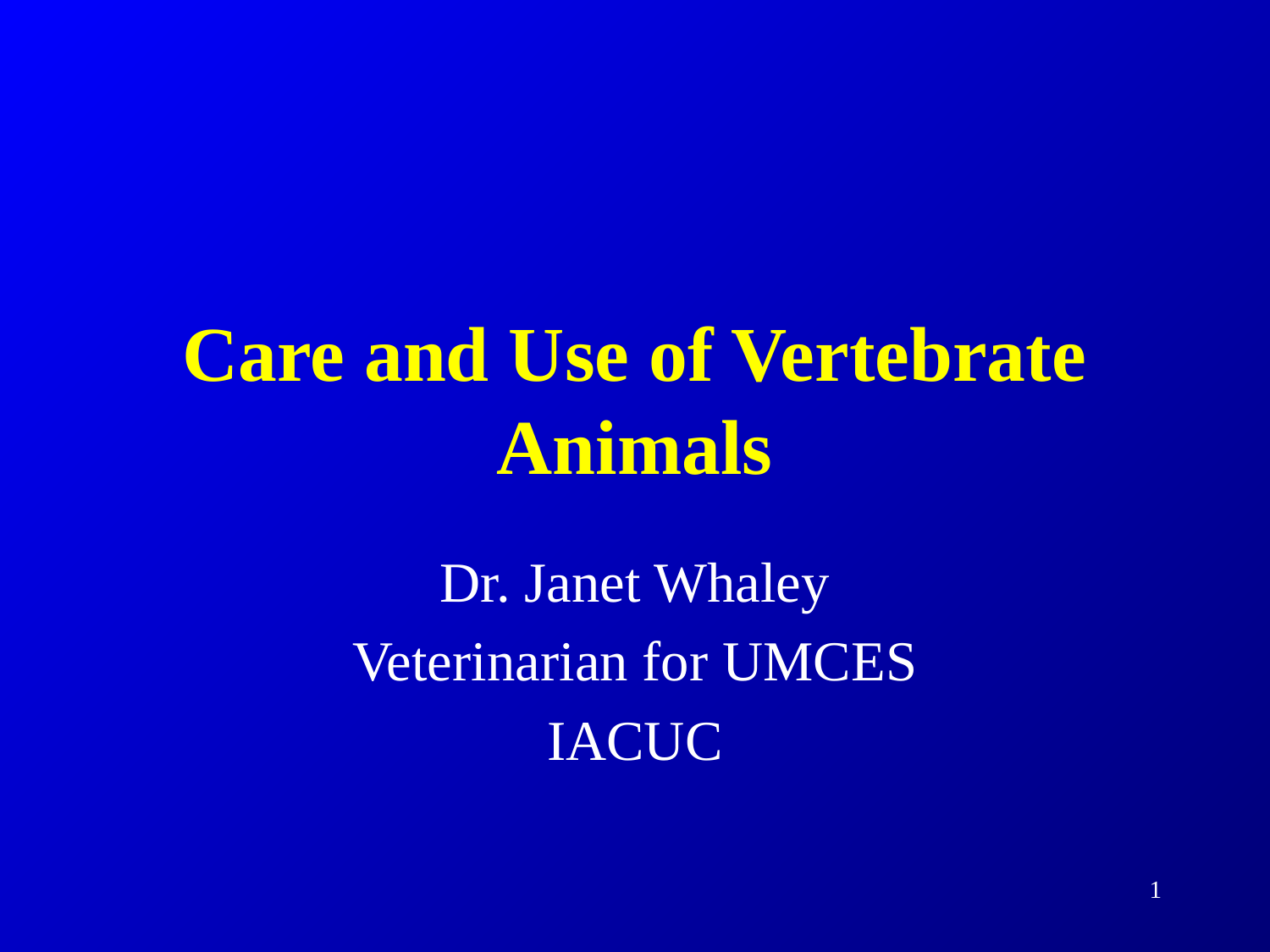

# Care and Use of Vertebrate Animals
Dr. Janet Whaley
Veterinarian for UMCES
IACUC
1